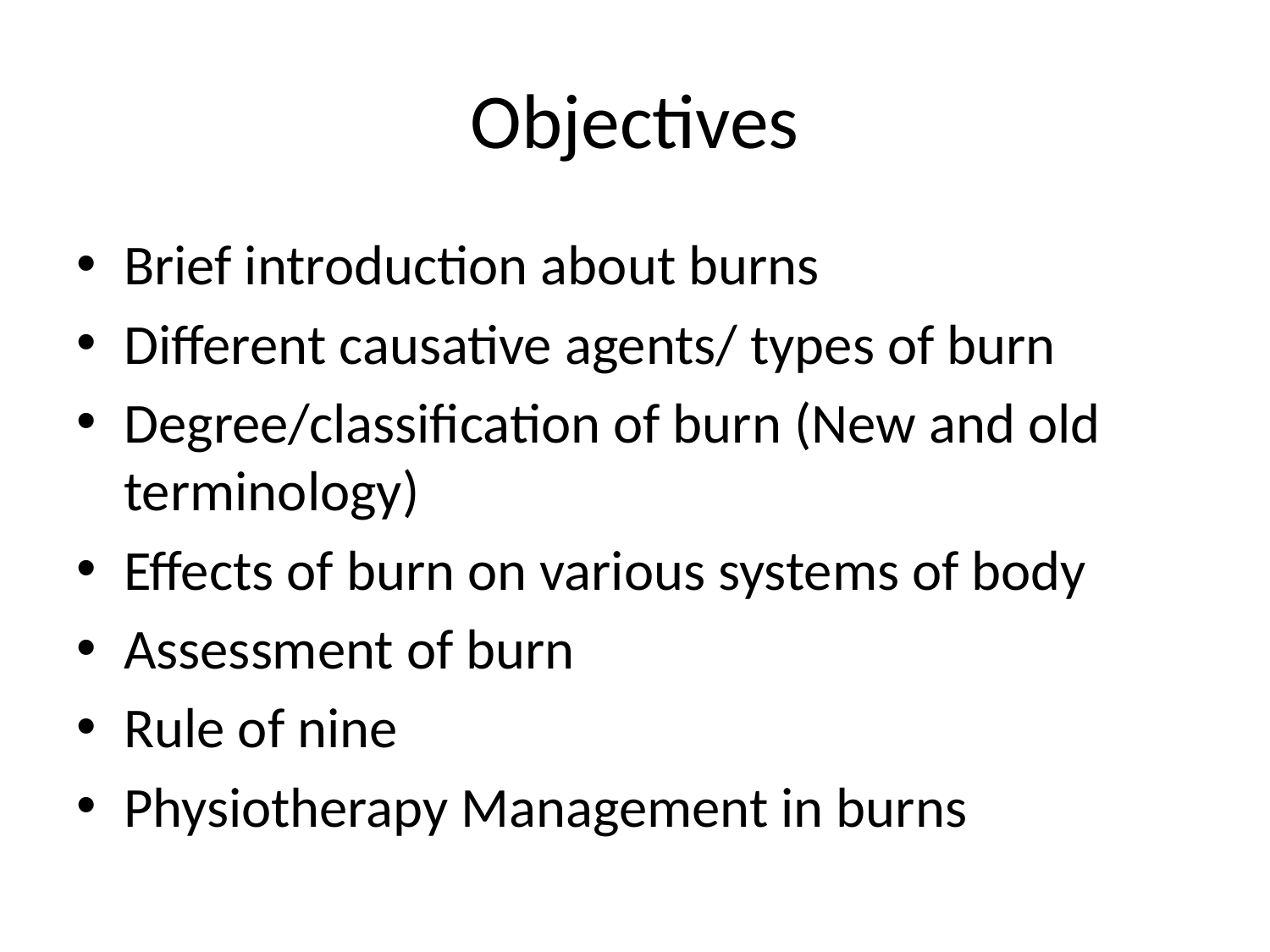

# Objectives
Brief introduction about burns
Different causative agents/ types of burn
Degree/classification of burn (New and old terminology)
Effects of burn on various systems of body
Assessment of burn
Rule of nine
Physiotherapy Management in burns